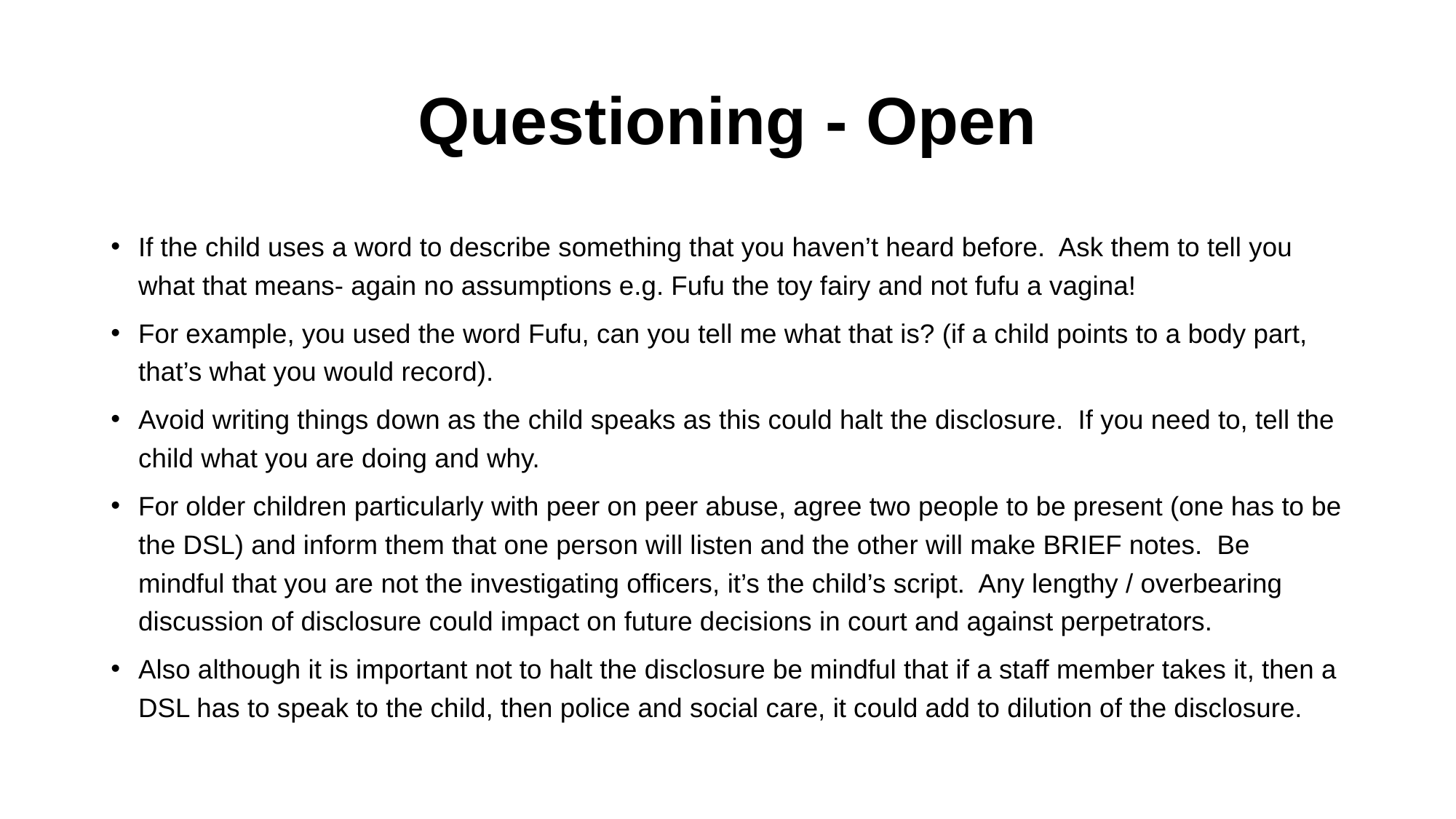

# Questioning - Open
If the child uses a word to describe something that you haven’t heard before.  Ask them to tell you what that means- again no assumptions e.g. Fufu the toy fairy and not fufu a vagina!
For example, you used the word Fufu, can you tell me what that is? (if a child points to a body part, that’s what you would record).
Avoid writing things down as the child speaks as this could halt the disclosure.  If you need to, tell the child what you are doing and why.
For older children particularly with peer on peer abuse, agree two people to be present (one has to be the DSL) and inform them that one person will listen and the other will make BRIEF notes.  Be mindful that you are not the investigating officers, it’s the child’s script.  Any lengthy / overbearing discussion of disclosure could impact on future decisions in court and against perpetrators.
Also although it is important not to halt the disclosure be mindful that if a staff member takes it, then a DSL has to speak to the child, then police and social care, it could add to dilution of the disclosure.